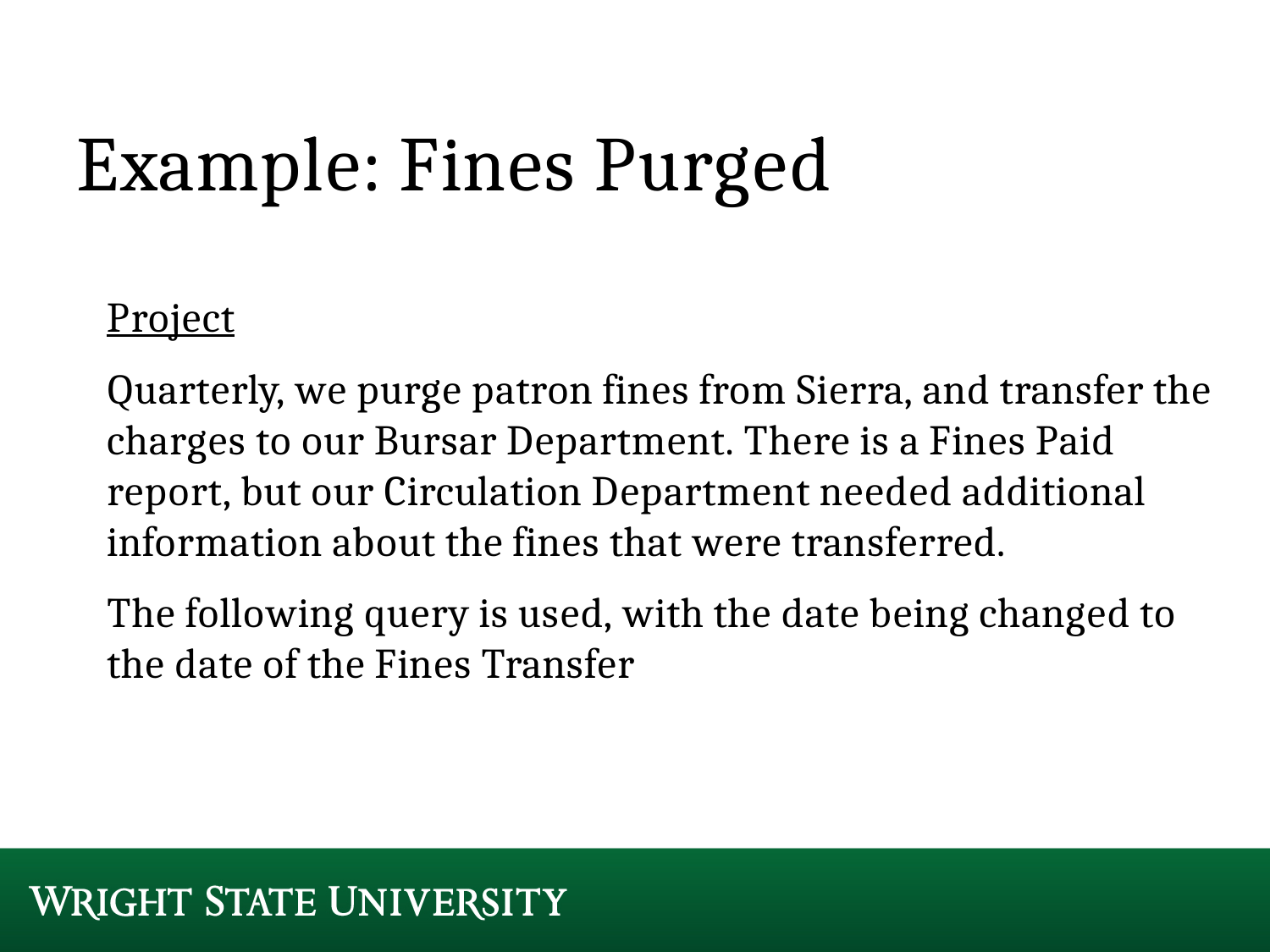

# Example: Fines Purged
Project
Quarterly, we purge patron fines from Sierra, and transfer the charges to our Bursar Department. There is a Fines Paid report, but our Circulation Department needed additional information about the fines that were transferred.
The following query is used, with the date being changed to the date of the Fines Transfer